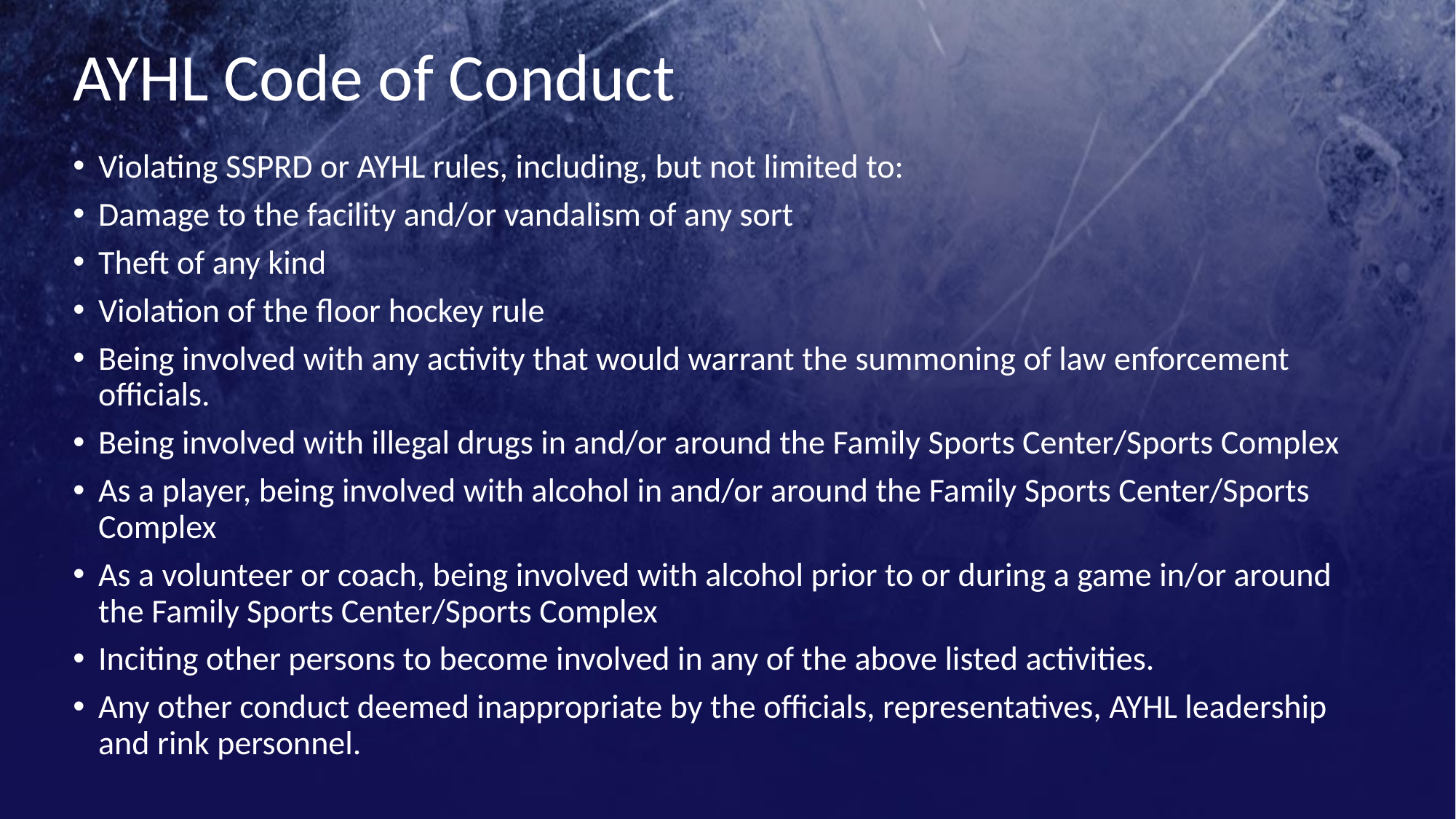

# AYHL Code of Conduct
Violating SSPRD or AYHL rules, including, but not limited to:
Damage to the facility and/or vandalism of any sort
Theft of any kind
Violation of the floor hockey rule
Being involved with any activity that would warrant the summoning of law enforcement officials.
Being involved with illegal drugs in and/or around the Family Sports Center/Sports Complex
As a player, being involved with alcohol in and/or around the Family Sports Center/Sports Complex
As a volunteer or coach, being involved with alcohol prior to or during a game in/or around the Family Sports Center/Sports Complex
Inciting other persons to become involved in any of the above listed activities.
Any other conduct deemed inappropriate by the officials, representatives, AYHL leadership and rink personnel.